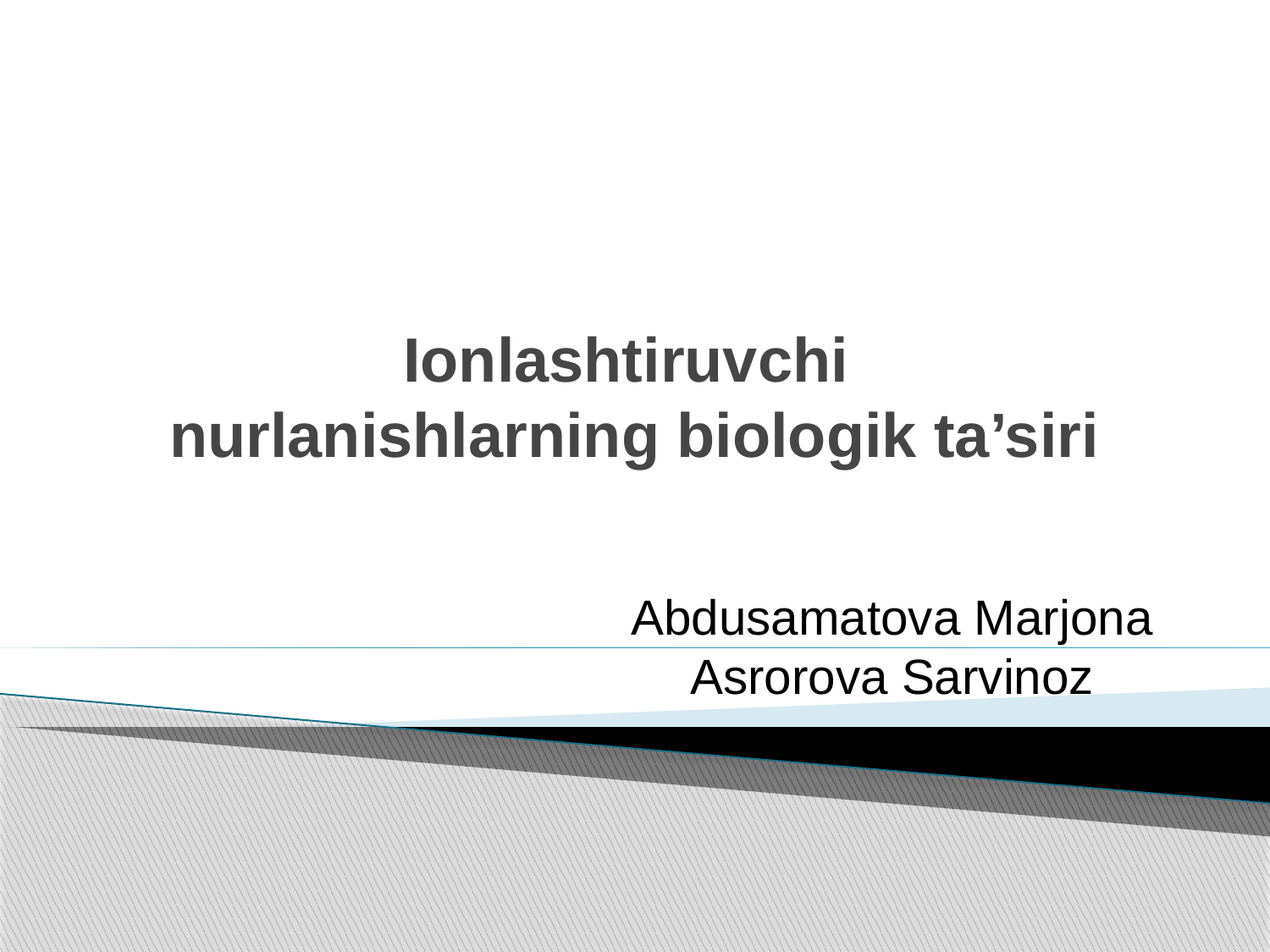

# Ionlashtiruvchi  nurlanishlarning biologik ta’siri
Abdusamatova Marjona
Asrorova Sarvinoz